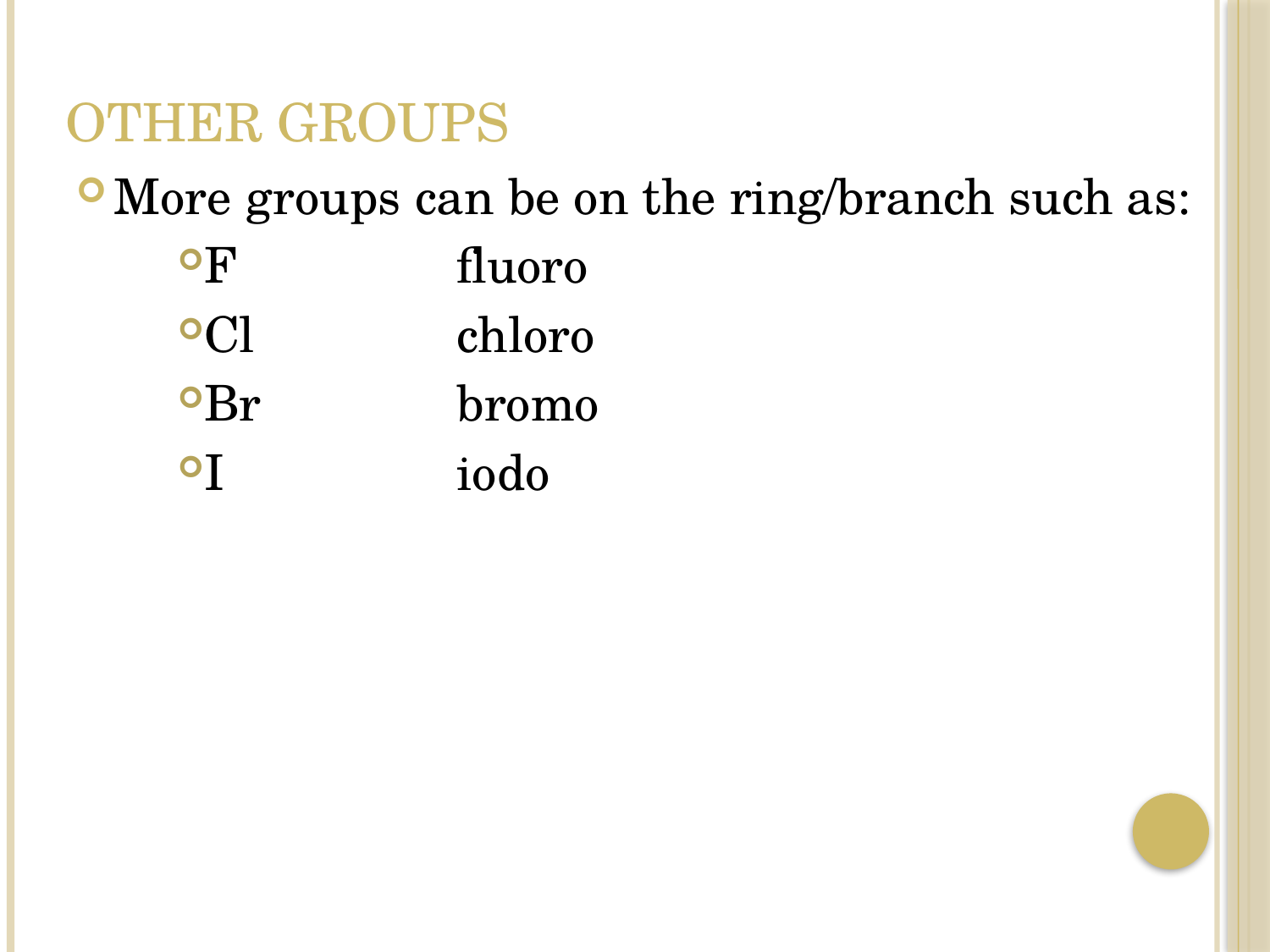

# Other groups
More groups can be on the ring/branch such as:
F		fluoro
Cl		chloro
Br		bromo
I		iodo